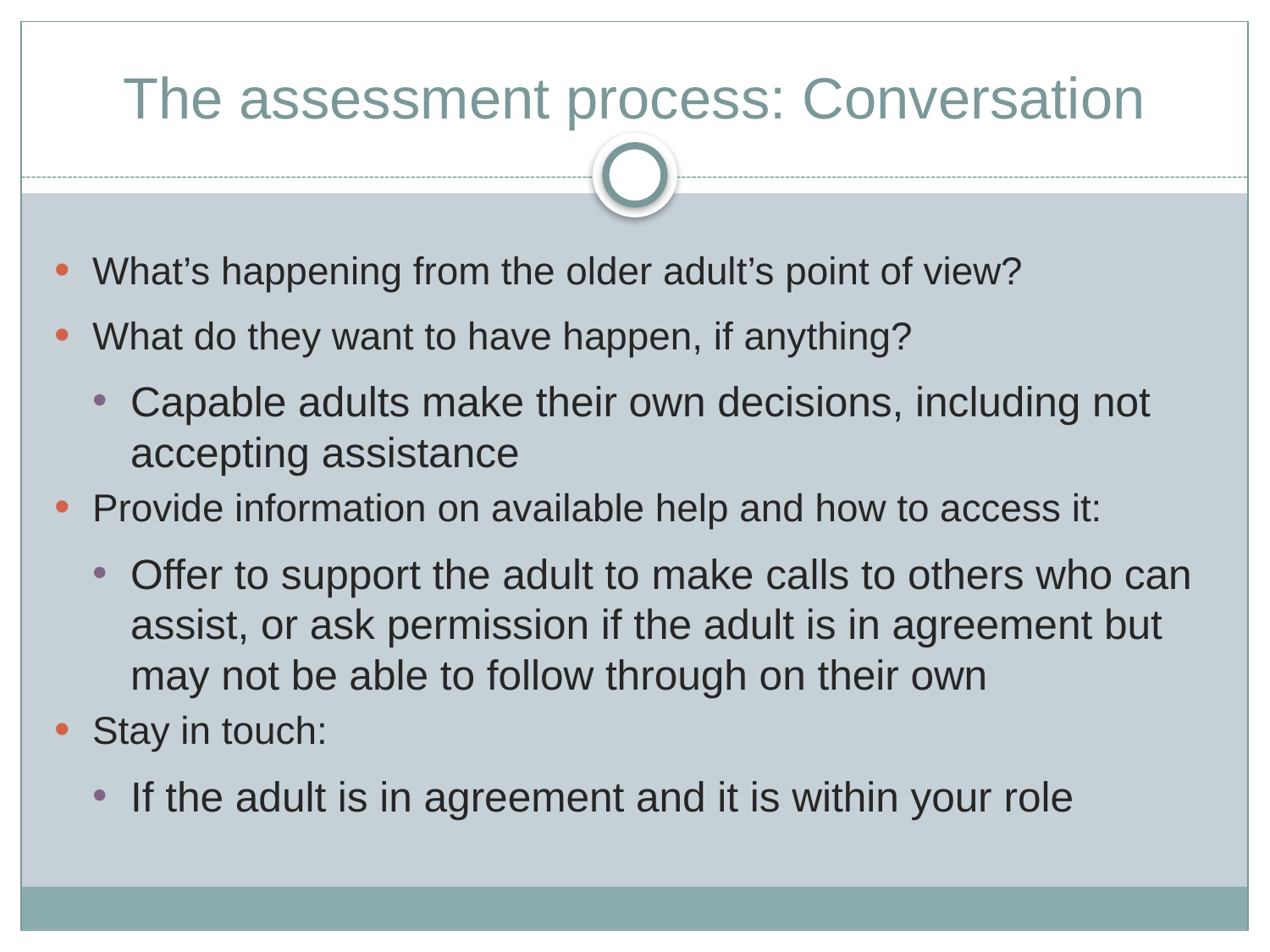

# The assessment process: Conversation
What’s happening from the older adult’s point of view?
What do they want to have happen, if anything?
Capable adults make their own decisions, including not accepting assistance
Provide information on available help and how to access it:
Offer to support the adult to make calls to others who can assist, or ask permission if the adult is in agreement but may not be able to follow through on their own
Stay in touch:
If the adult is in agreement and it is within your role